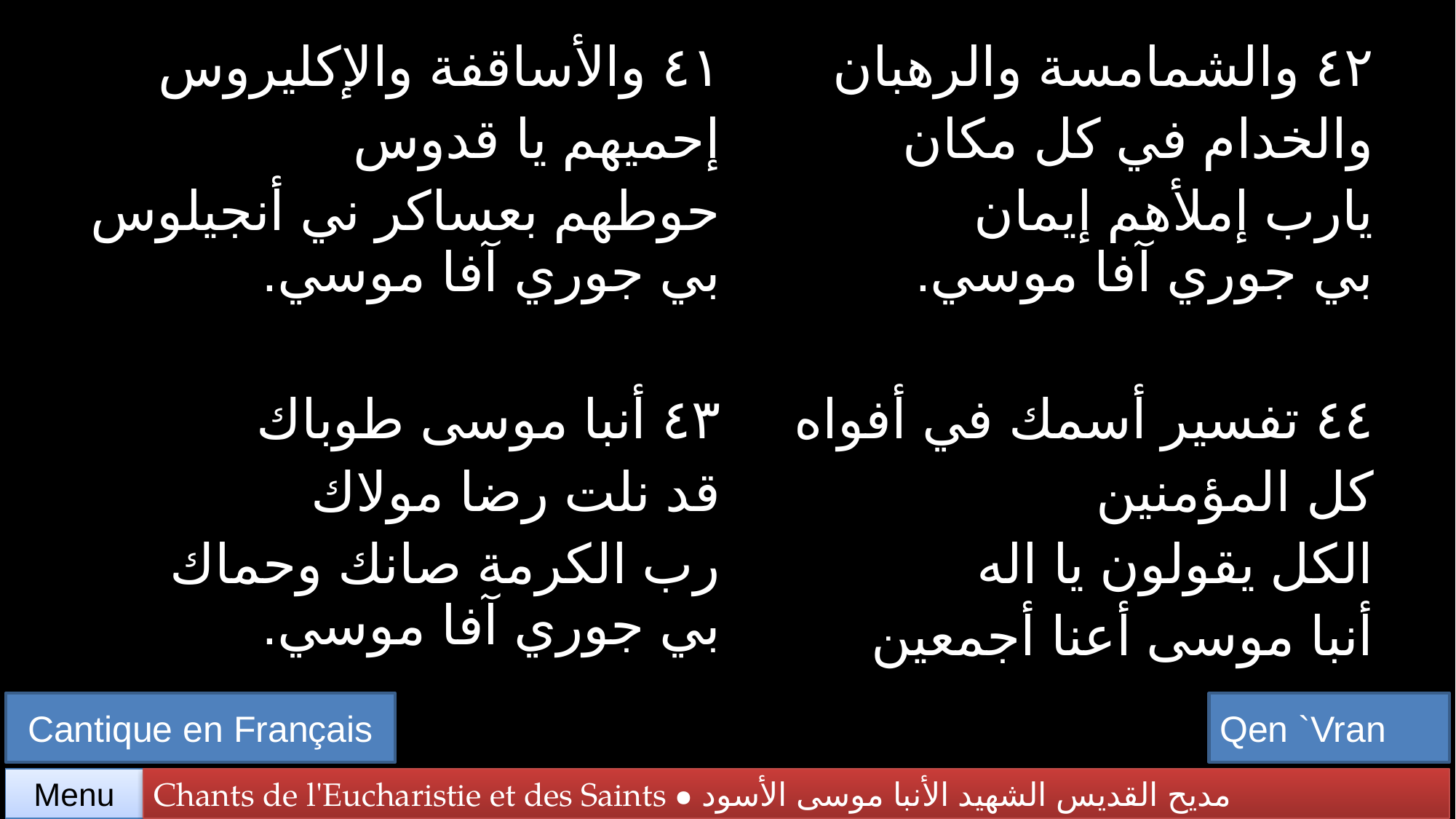

| ٤١ والأساقفة والإكليروس إحميهم يا قدوس حوطهم بعساكر ني أنجيلوس بي جوري آفا موسي. | ٤٢ والشمامسة والرهبان والخدام في كل مكان يارب إملأهم إيمان بي جوري آفا موسي. |
| --- | --- |
| ٤٣ أنبا موسى طوباك قد نلت رضا مولاك رب الكرمة صانك وحماك بي جوري آفا موسي. | ٤٤ تفسير أسمك في أفواه كل المؤمنين الكل يقولون يا اله أنبا موسى أعنا أجمعين |

Cantique en Français
Qen `Vran
Chants de l'Eucharistie et des Saints • مديح القديس الشهيد الأنبا موسى الأسود
Menu